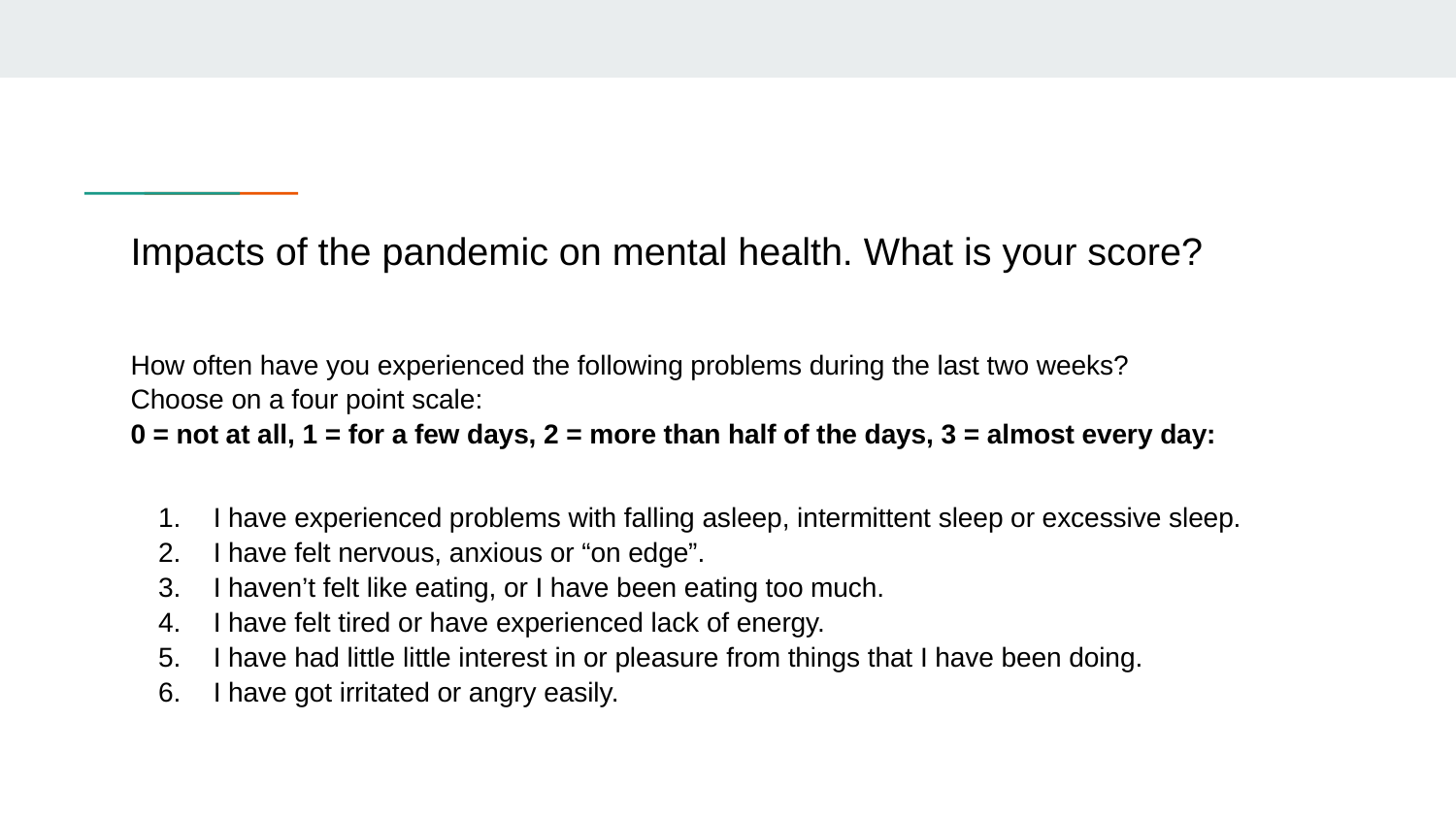

# Impacts of the pandemic on mental health. What is your score?
How often have you experienced the following problems during the last two weeks?
Choose on a four point scale:
0 = not at all, 1 = for a few days, 2 = more than half of the days, 3 = almost every day:

I have experienced problems with falling asleep, intermittent sleep or excessive sleep.
I have felt nervous, anxious or “on edge”.
I haven’t felt like eating, or I have been eating too much.
I have felt tired or have experienced lack of energy.
I have had little little interest in or pleasure from things that I have been doing.
I have got irritated or angry easily.